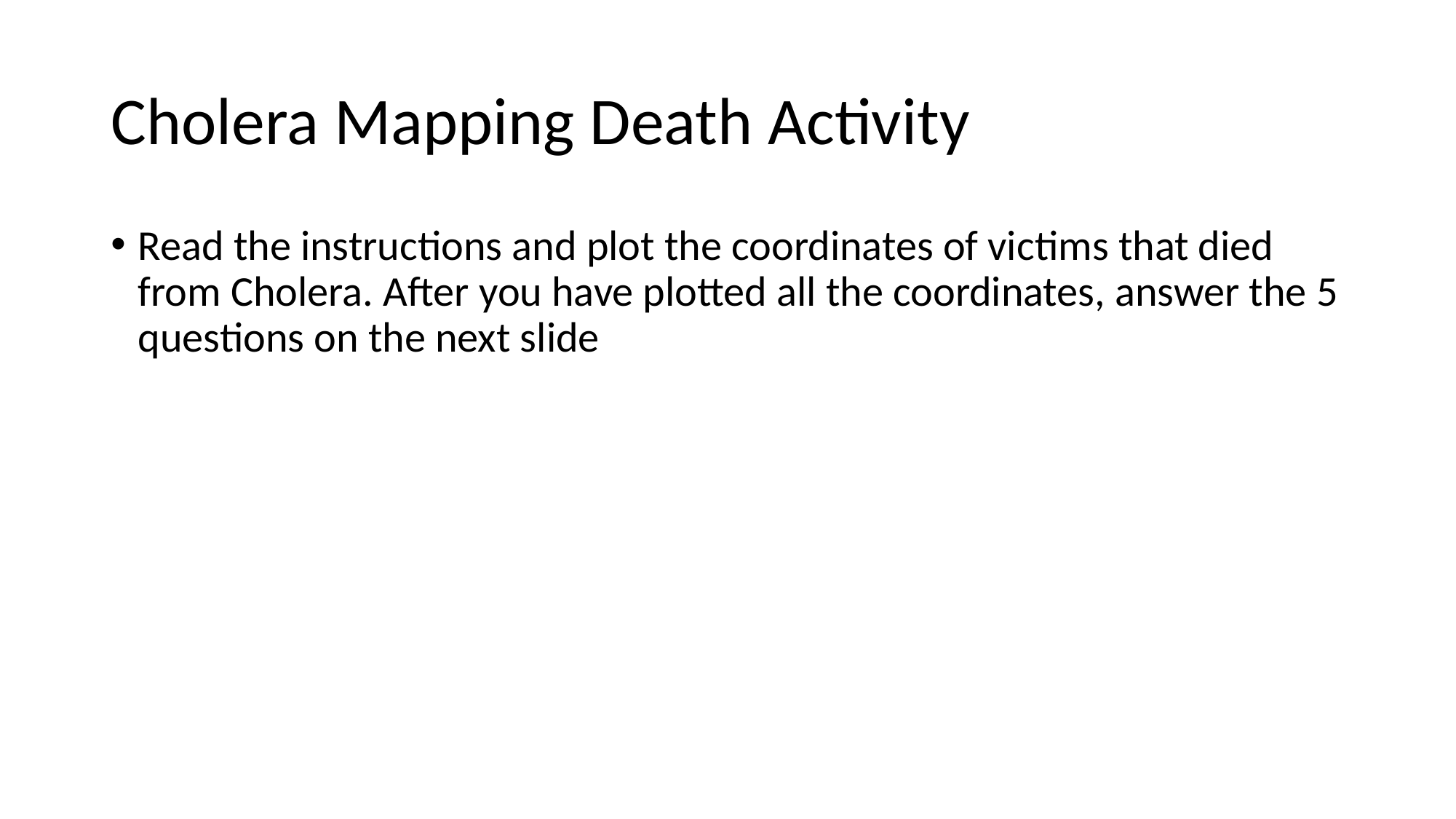

# Cholera Mapping Death Activity
Read the instructions and plot the coordinates of victims that died from Cholera. After you have plotted all the coordinates, answer the 5 questions on the next slide